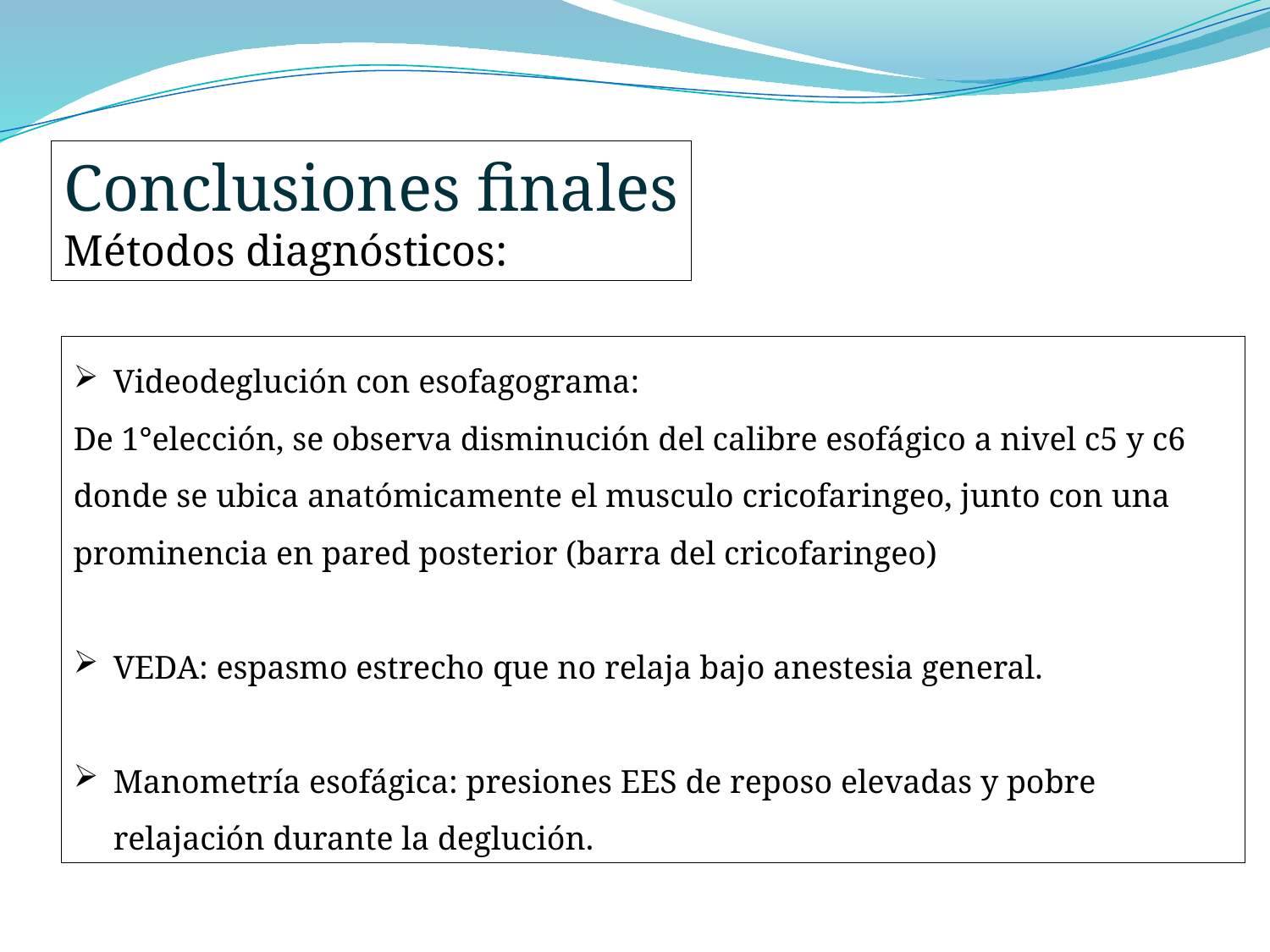

Conclusiones finales
Métodos diagnósticos:
Videodeglución con esofagograma:
De 1°elección, se observa disminución del calibre esofágico a nivel c5 y c6 donde se ubica anatómicamente el musculo cricofaringeo, junto con una prominencia en pared posterior (barra del cricofaringeo)

VEDA: espasmo estrecho que no relaja bajo anestesia general.

Manometría esofágica: presiones EES de reposo elevadas y pobre relajación durante la deglución.